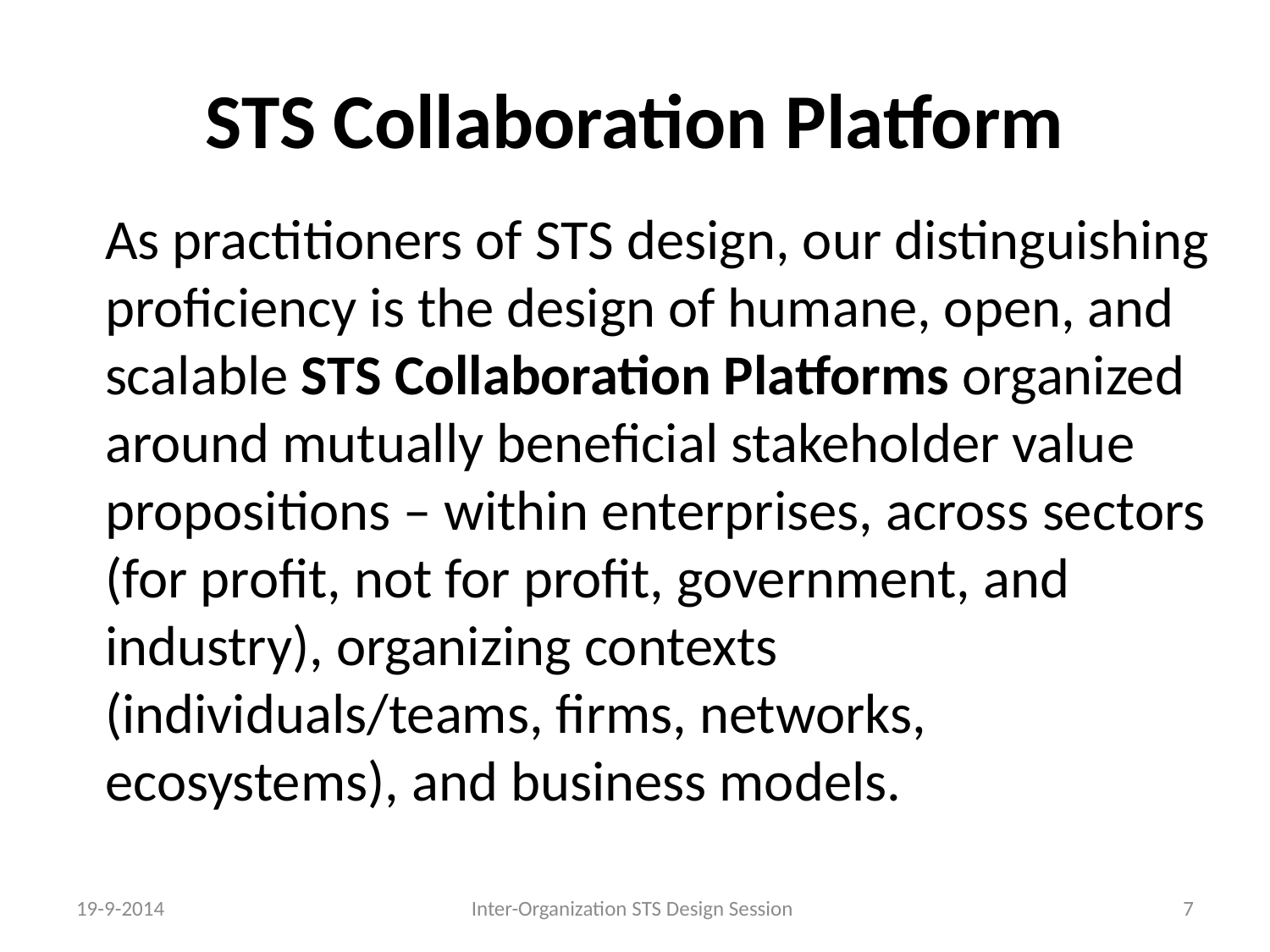

# STS Collaboration Platform
As practitioners of STS design, our distinguishing proficiency is the design of humane, open, and scalable STS Collaboration Platforms organized around mutually beneficial stakeholder value propositions – within enterprises, across sectors (for profit, not for profit, government, and industry), organizing contexts (individuals/teams, firms, networks, ecosystems), and business models.
19-9-2014
Inter-Organization STS Design Session
7